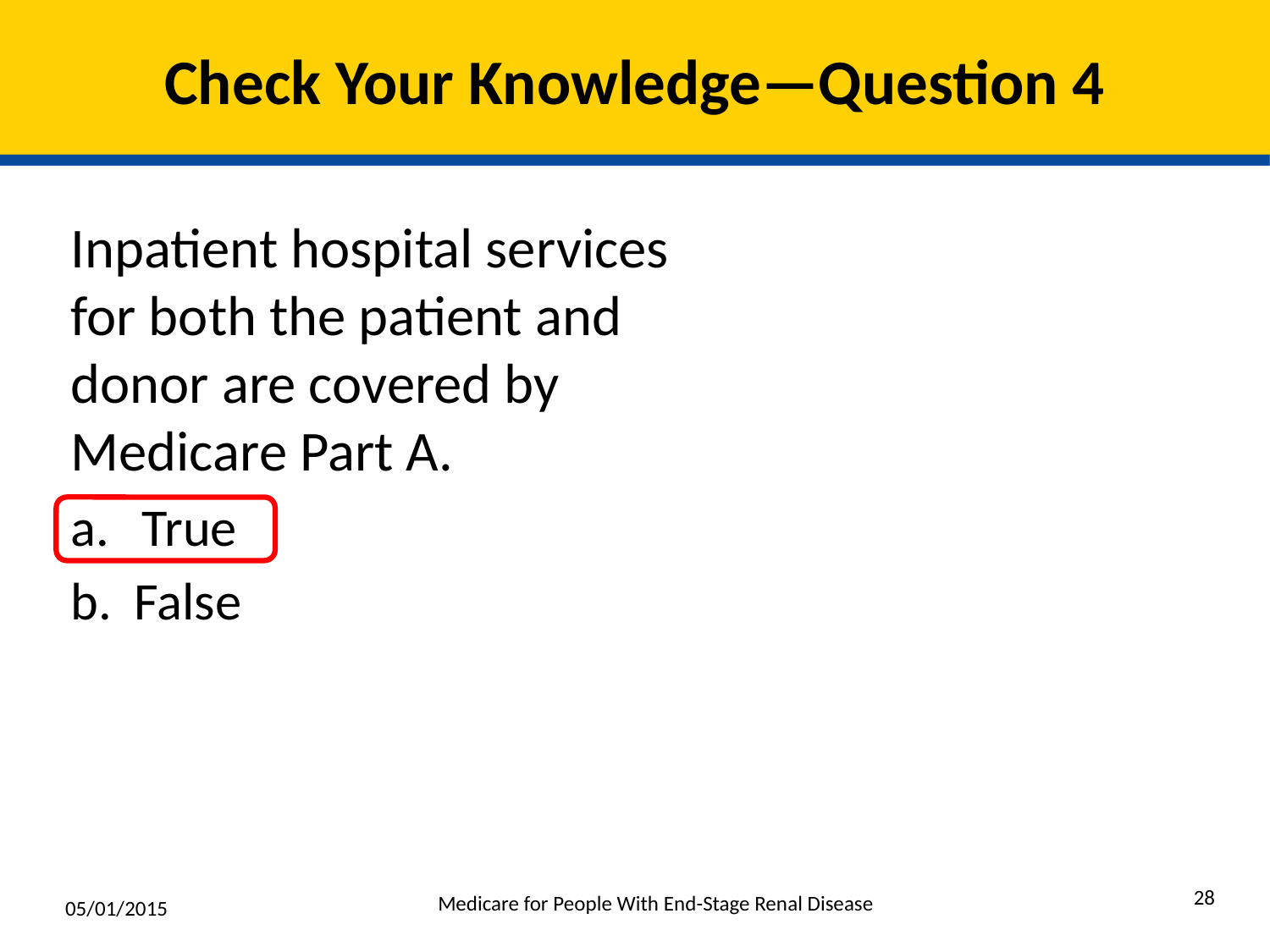

# Check Your Knowledge—Question 4
Inpatient hospital services for both the patient and donor are covered by Medicare Part A.
True
False

28
Medicare for People With End-Stage Renal Disease
05/01/2015